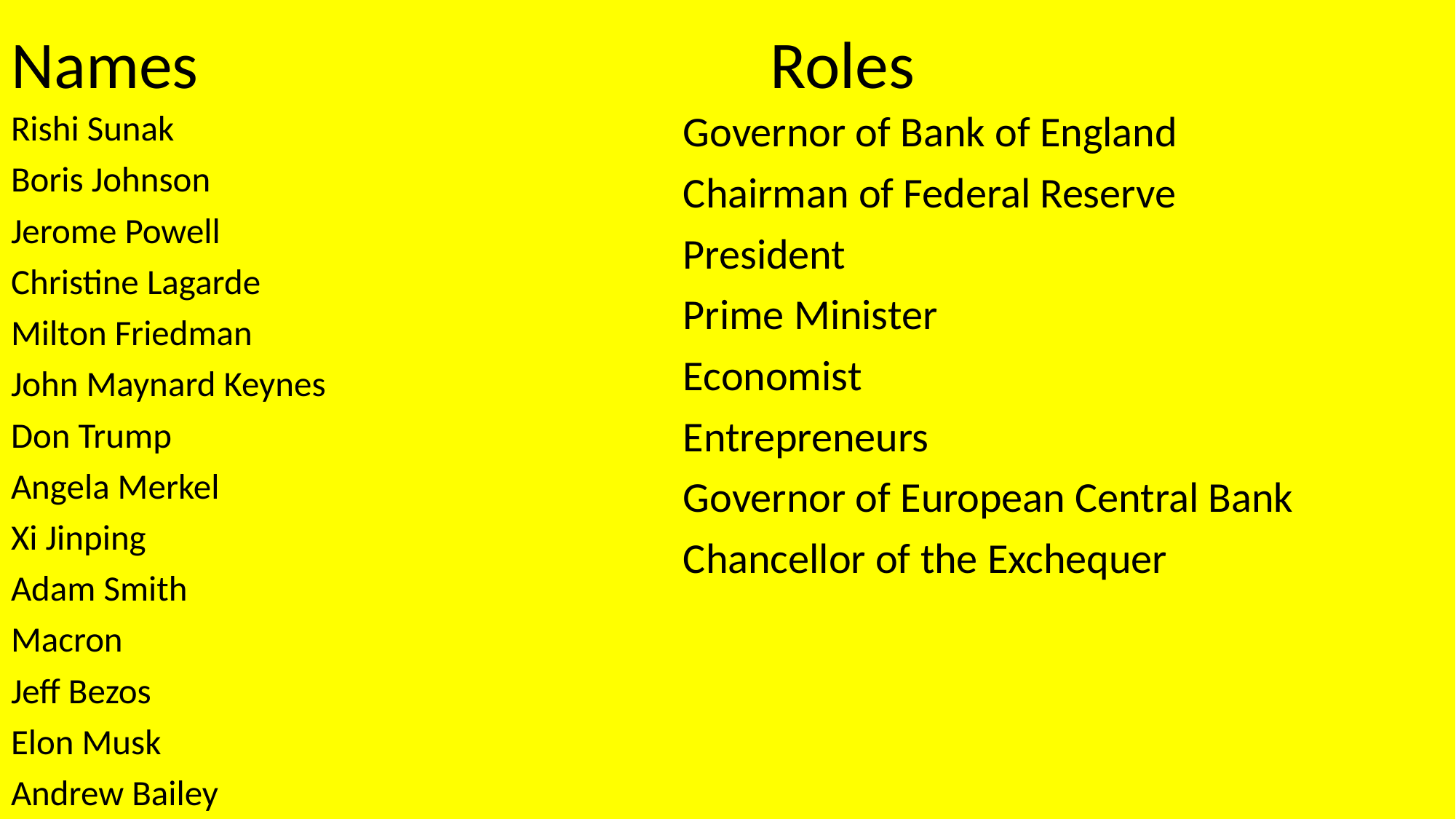

# Names                                      Roles
Rishi Sunak
Boris Johnson
Jerome Powell
Christine Lagarde
Milton Friedman
John Maynard Keynes
Don Trump
Angela Merkel
Xi Jinping
Adam Smith
Macron
Jeff Bezos
Elon Musk
Andrew Bailey
Governor of Bank of England
Chairman of Federal Reserve
President
Prime Minister
Economist
Entrepreneurs
Governor of European Central Bank
Chancellor of the Exchequer